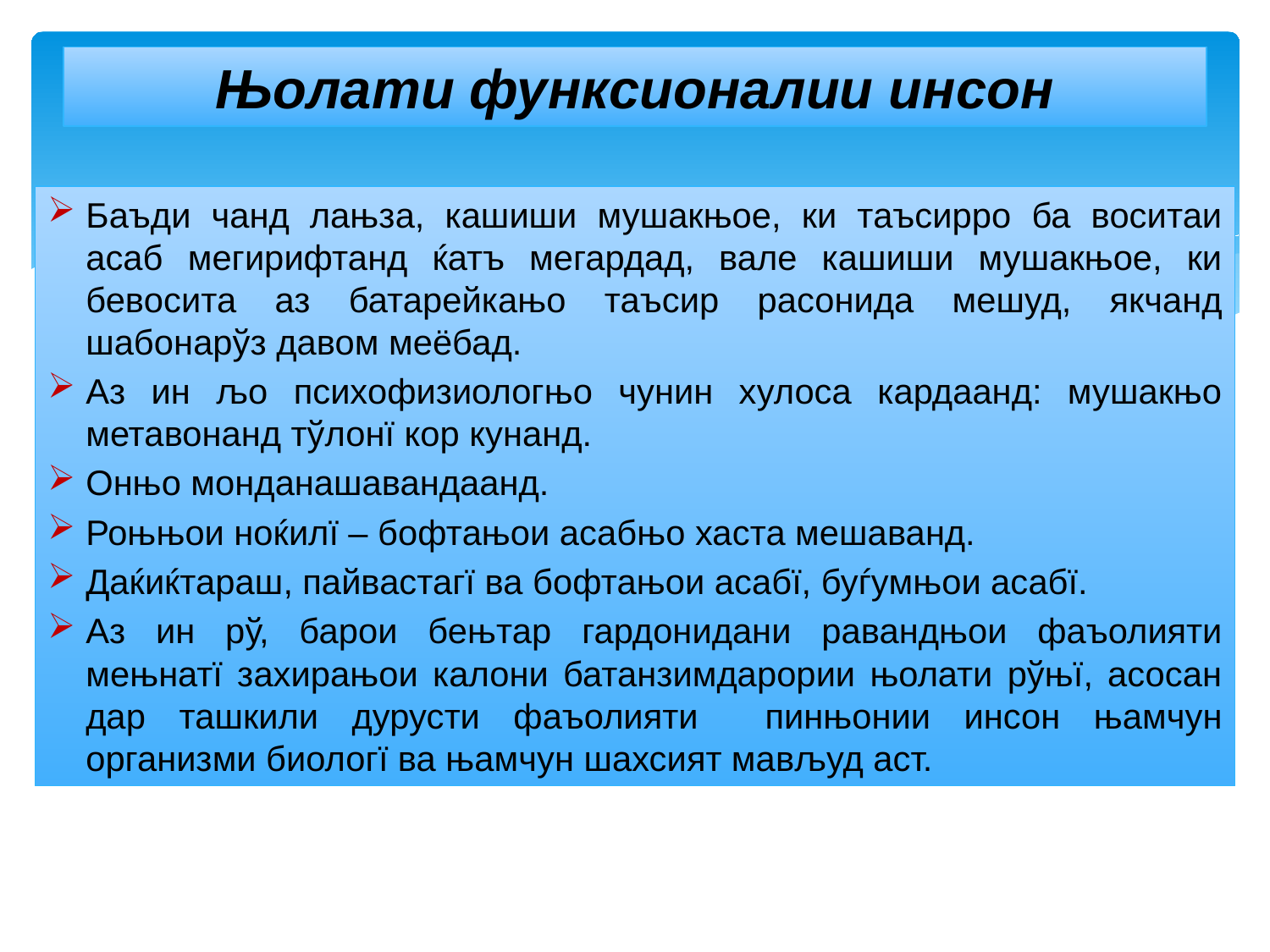

# Њолати функсионалии инсон
Баъди чанд лањза, кашиши мушакњое, ки таъсирро ба воситаи асаб мегирифтанд ќатъ мегардад, вале кашиши мушакњое, ки бевосита аз батарейкањо таъсир расонида мешуд, якчанд шабонарўз давом меёбад.
Аз ин љо психофизиологњо чунин хулоса кардаанд: мушакњо метавонанд тўлонї кор кунанд.
Онњо монданашавандаанд.
Роњњои ноќилї – бофтањои асабњо хаста мешаванд.
Даќиќтараш, пайвастагї ва бофтањои асабї, буѓумњои асабї.
Аз ин рў, барои бењтар гардонидани равандњои фаъолияти мењнатї захирањои калони батанзимдарории њолати рўњї, асосан дар ташкили дурусти фаъолияти  пинњонии инсон њамчун организми биологї ва њамчун шахсият мављуд аст.